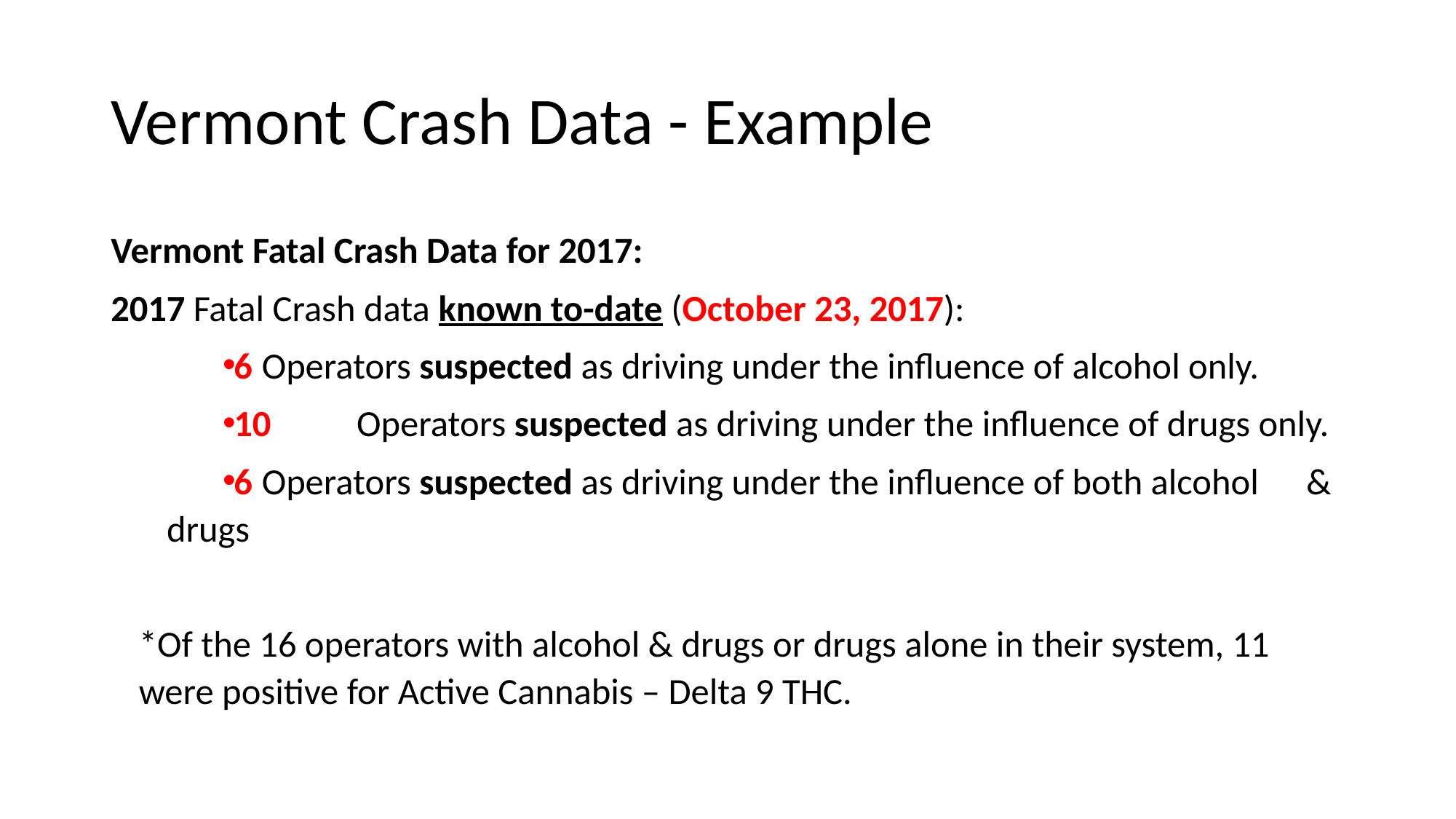

# Vermont Crash Data - Example
Vermont Fatal Crash Data for 2017:
2017 Fatal Crash data known to-date (October 23, 2017):
6	Operators suspected as driving under the influence of alcohol only.
10	Operators suspected as driving under the influence of drugs only.
6	Operators suspected as driving under the influence of both alcohol 		& drugs

*Of the 16 operators with alcohol & drugs or drugs alone in their system, 11 were positive for Active Cannabis – Delta 9 THC.